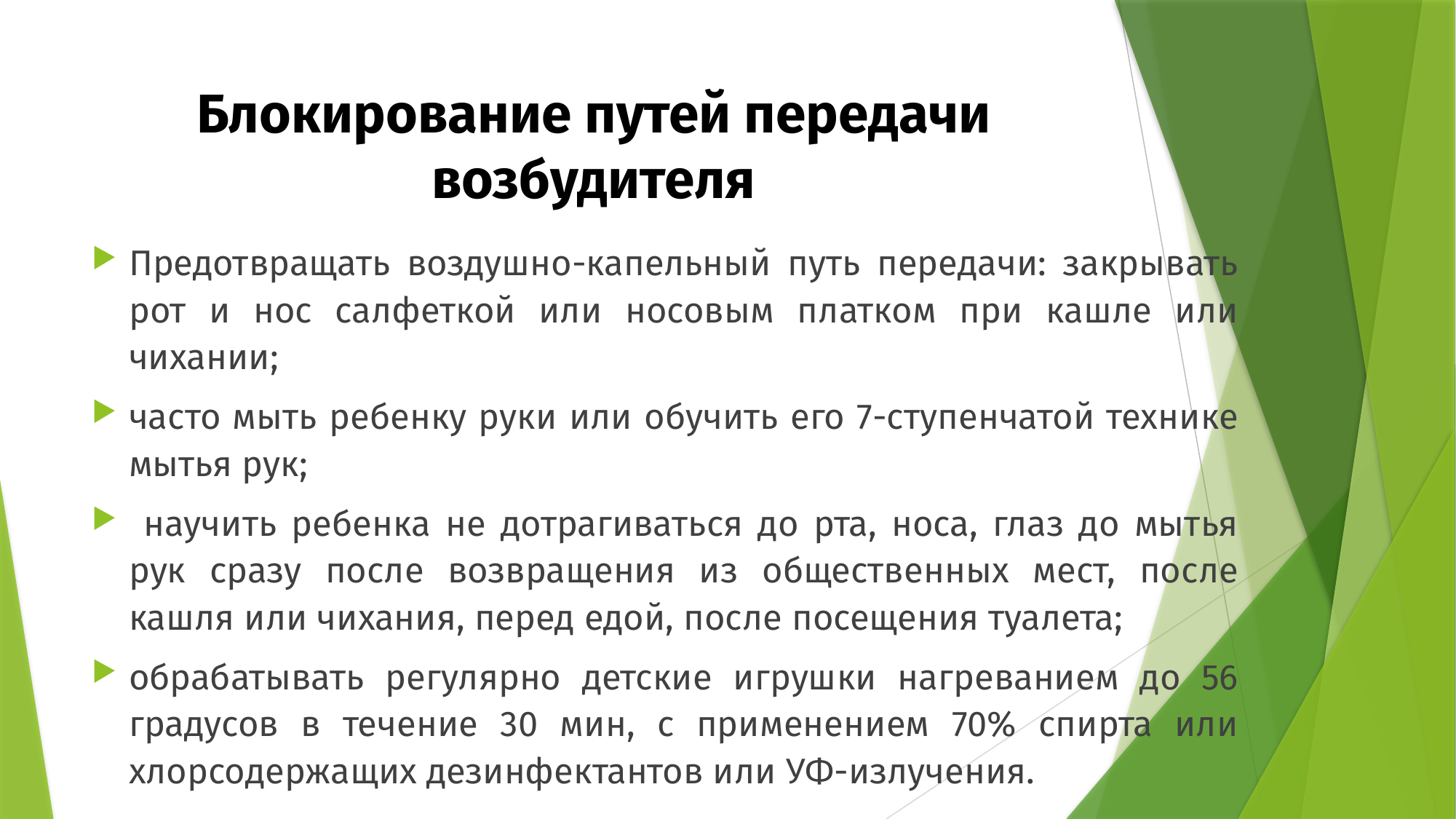

# Блокирование путей передачи возбудителя
Предотвращать воздушно-капельный путь передачи: закрывать рот и нос салфеткой или носовым платком при кашле или чихании;
часто мыть ребенку руки или обучить его 7-ступенчатой технике мытья рук;
 научить ребенка не дотрагиваться до рта, носа, глаз до мытья рук сразу после возвращения из общественных мест, после кашля или чихания, перед едой, после посещения туалета;
обрабатывать регулярно детские игрушки нагреванием до 56 градусов в течение 30 мин, с применением 70% спирта или хлорсодержащих дезинфектантов или УФ-излучения.